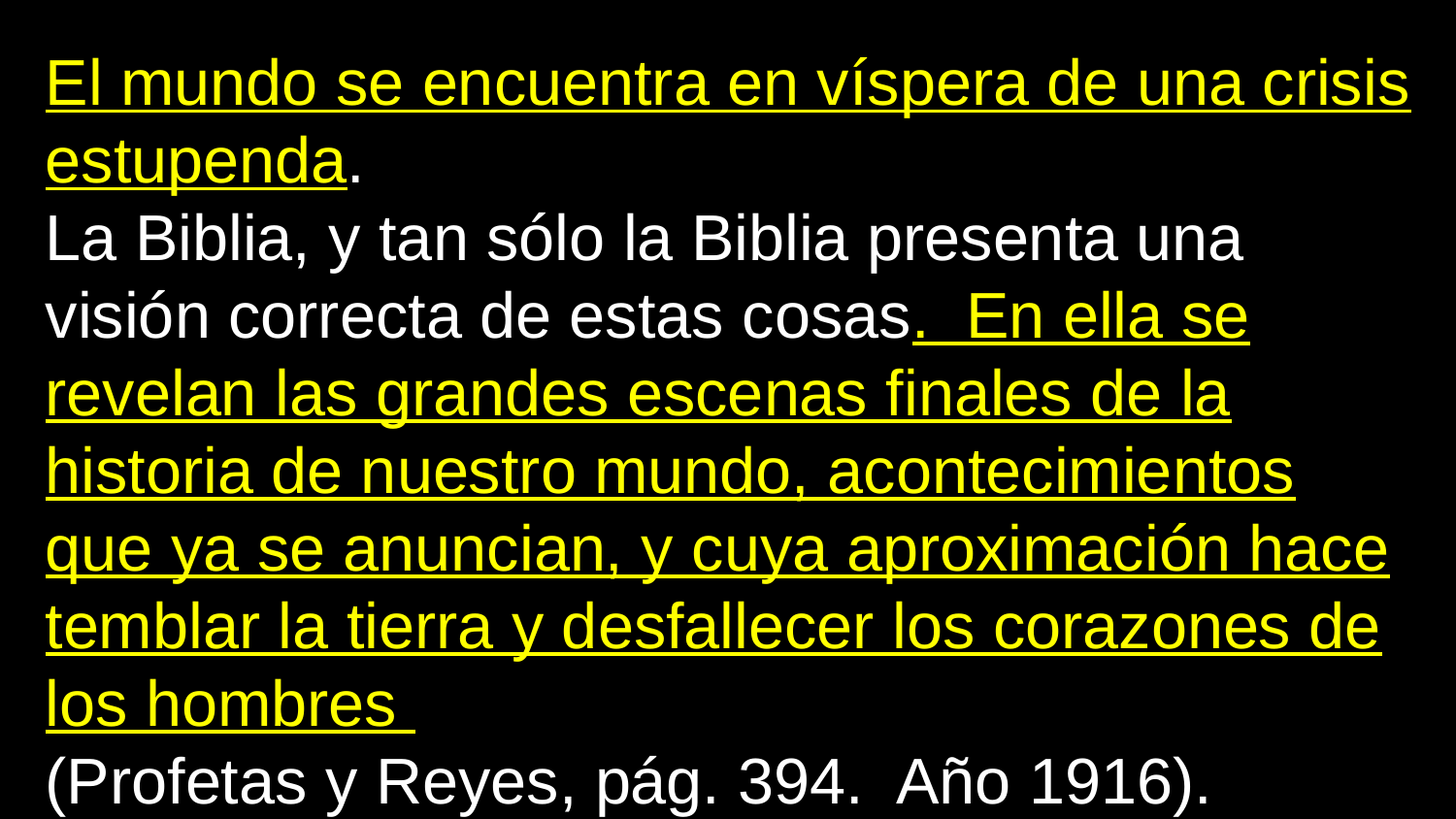

El mundo se encuentra en víspera de una crisis estupenda.
La Biblia, y tan sólo la Biblia presenta una visión correcta de estas cosas.  En ella se revelan las grandes escenas finales de la historia de nuestro mundo, acontecimientos que ya se anuncian, y cuya aproximación hace temblar la tierra y desfallecer los corazones de los hombres
(Profetas y Reyes, pág. 394.  Año 1916).